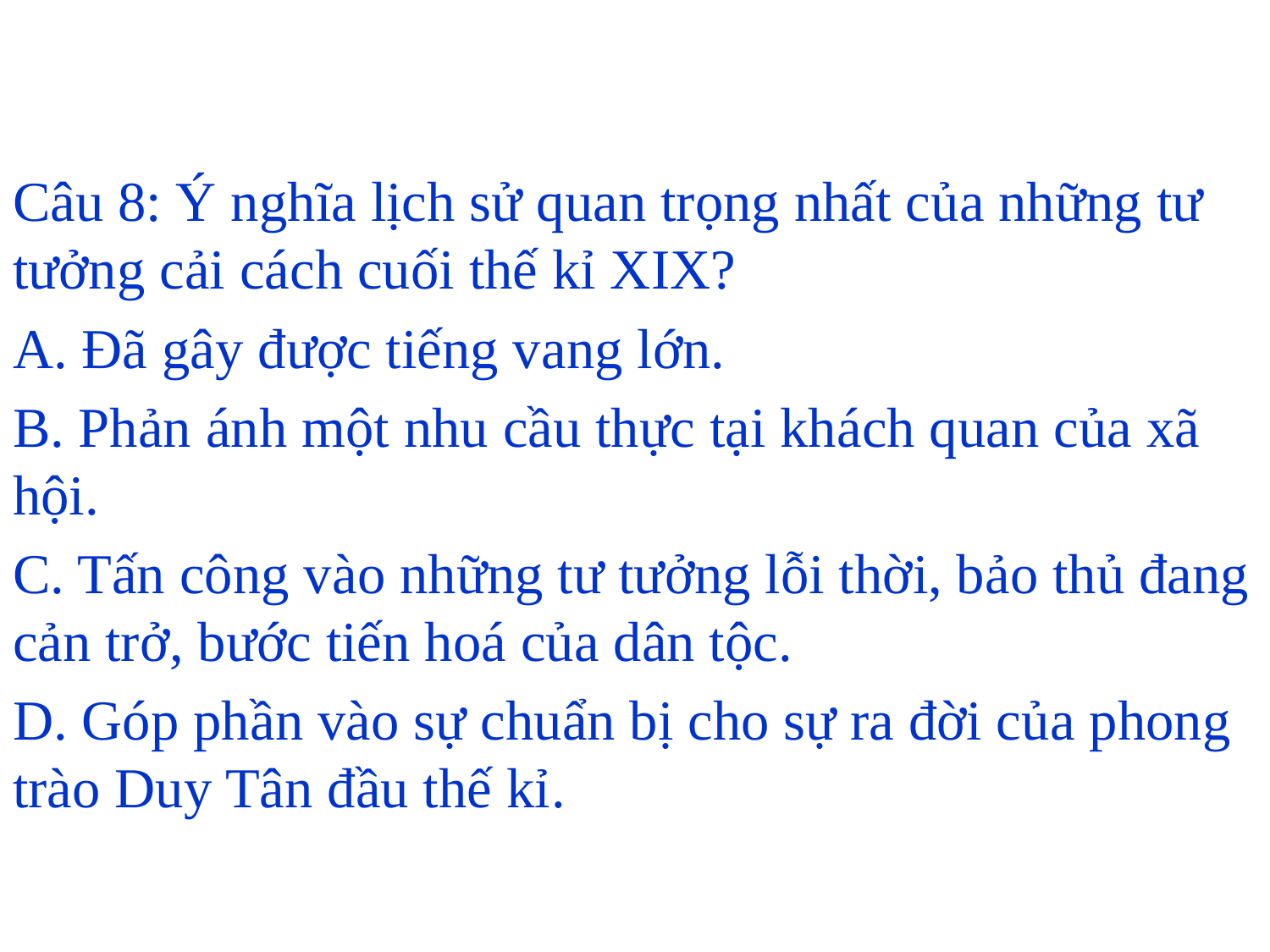

#
Câu 8: Ý nghĩa lịch sử quan trọng nhất của những tư tưởng cải cách cuối thế kỉ XIX?
A. Đã gây được tiếng vang lớn.
B. Phản ánh một nhu cầu thực tại khách quan của xã hội.
C. Tấn công vào những tư tưởng lỗi thời, bảo thủ đang cản trở, bước tiến hoá của dân tộc.
D. Góp phần vào sự chuẩn bị cho sự ra đời của phong trào Duy Tân đầu thế kỉ.